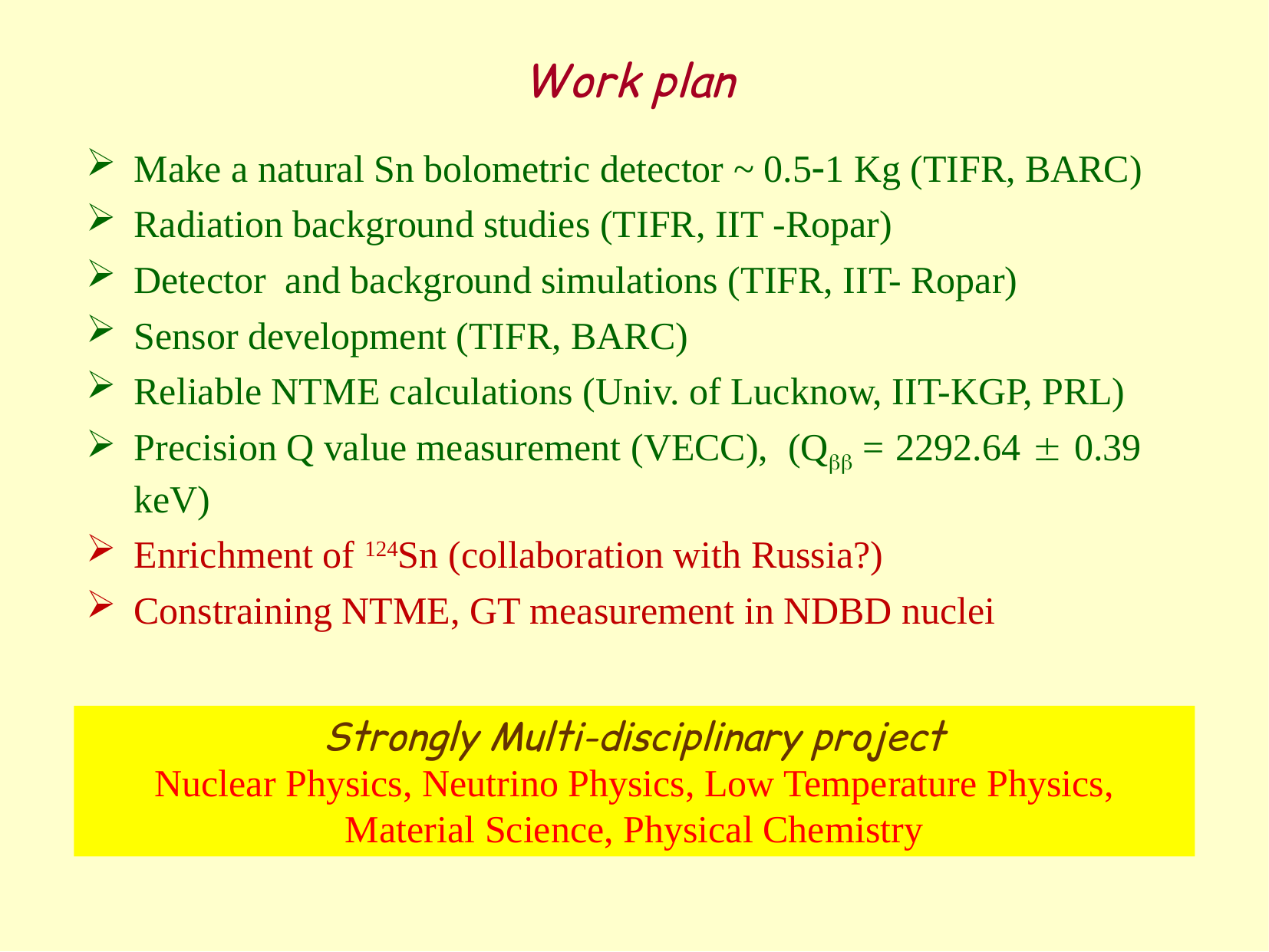

Work plan
Make a natural Sn bolometric detector ~ 0.5−1 Kg (TIFR, BARC)
Radiation background studies (TIFR, IIT -Ropar)
Detector  and background simulations (TIFR, IIT- Ropar)
Sensor development (TIFR, BARC)
Reliable NTME calculations (Univ. of Lucknow, IIT-KGP, PRL)
Precision Q value measurement (VECC),  (Qββ = 2292.64 ± 0.39 keV)
Enrichment of 124Sn (collaboration with Russia?)
Constraining NTME, GT measurement in NDBD nuclei

Strongly Multi-disciplinary project
Nuclear Physics, Neutrino Physics, Low Temperature Physics, Material Science, Physical Chemistry